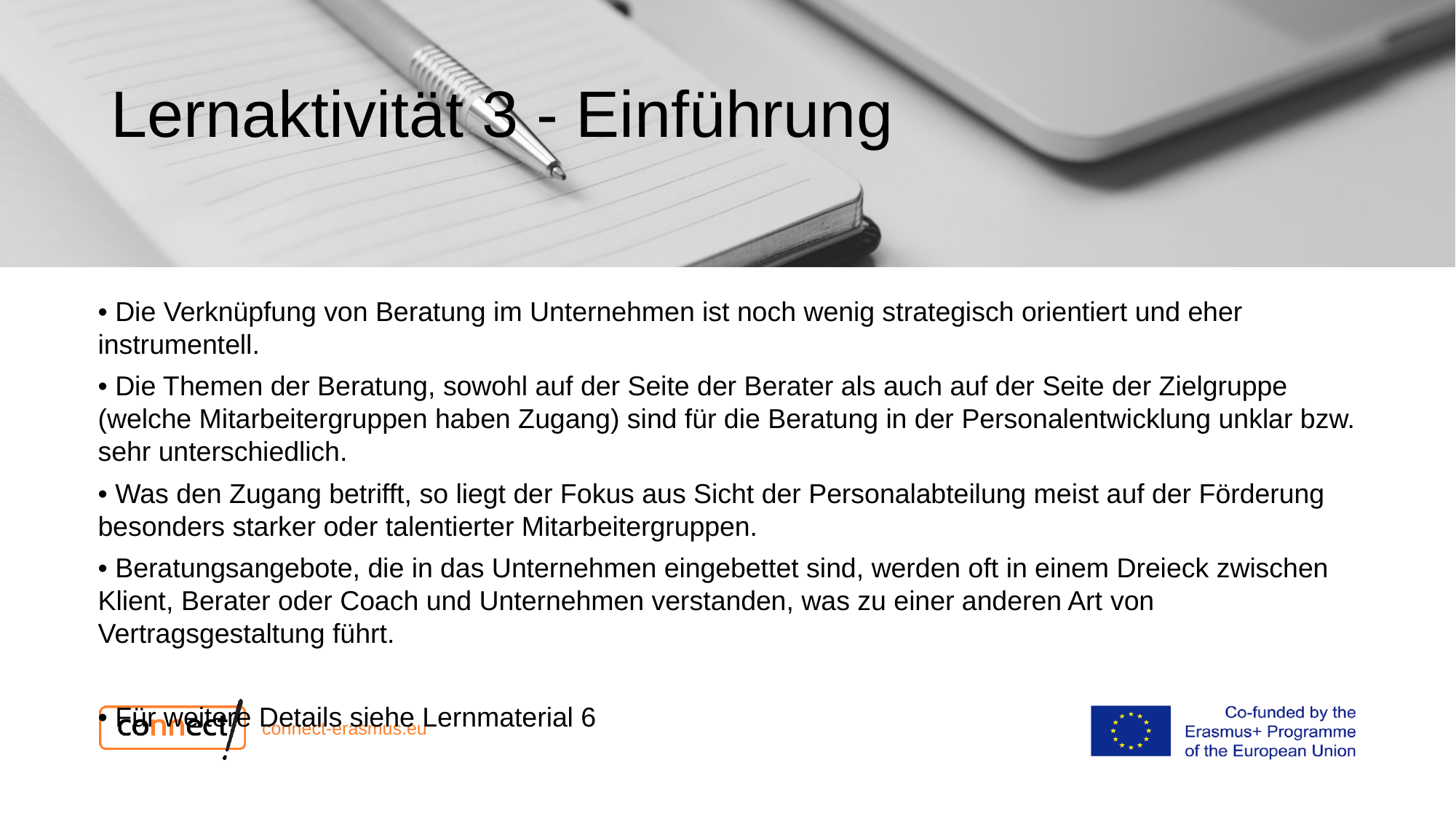

# Lernaktivität 3 - Einführung
• Die Verknüpfung von Beratung im Unternehmen ist noch wenig strategisch orientiert und eher instrumentell.
• Die Themen der Beratung, sowohl auf der Seite der Berater als auch auf der Seite der Zielgruppe (welche Mitarbeitergruppen haben Zugang) sind für die Beratung in der Personalentwicklung unklar bzw. sehr unterschiedlich.
• Was den Zugang betrifft, so liegt der Fokus aus Sicht der Personalabteilung meist auf der Förderung besonders starker oder talentierter Mitarbeitergruppen.
• Beratungsangebote, die in das Unternehmen eingebettet sind, werden oft in einem Dreieck zwischen Klient, Berater oder Coach und Unternehmen verstanden, was zu einer anderen Art von Vertragsgestaltung führt.

• Für weitere Details siehe Lernmaterial 6
connect-erasmus.eu